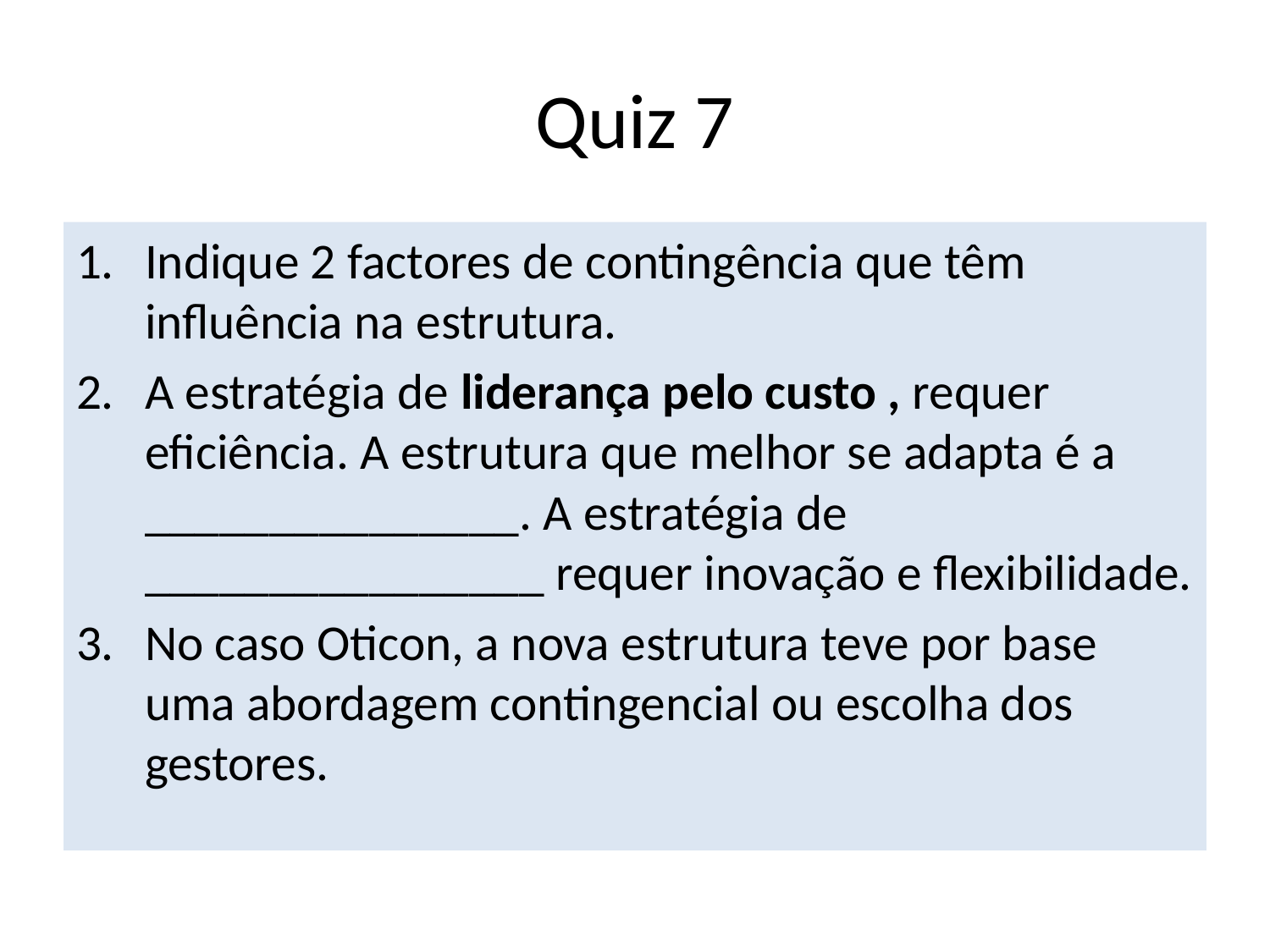

# Quiz 7
Indique 2 factores de contingência que têm influência na estrutura.
A estratégia de liderança pelo custo , requer eficiência. A estrutura que melhor se adapta é a _______________. A estratégia de ________________ requer inovação e flexibilidade.
No caso Oticon, a nova estrutura teve por base uma abordagem contingencial ou escolha dos gestores.